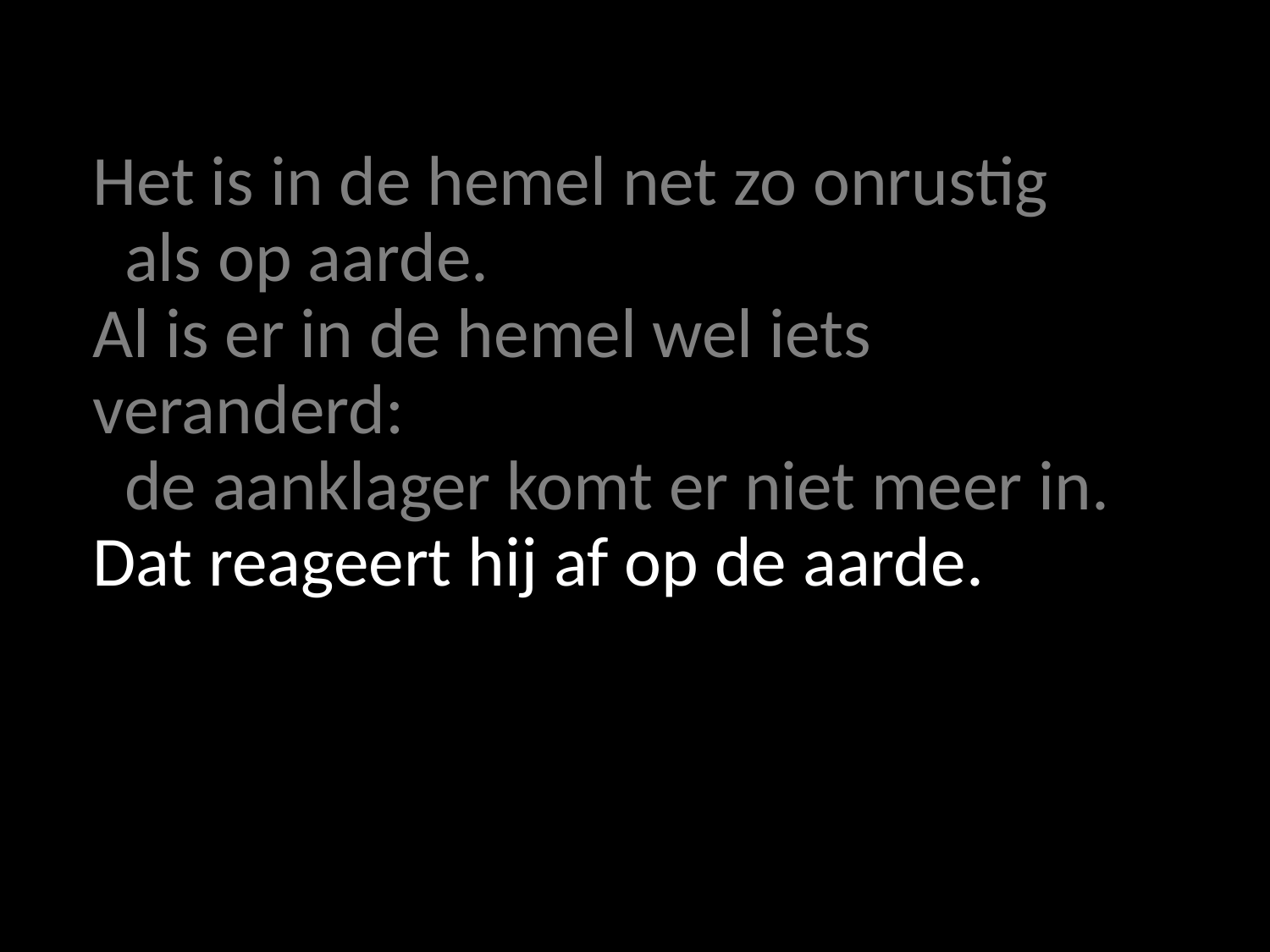

# Het is in de hemel net zo onrustig als op aarde. Al is er in de hemel wel iets veranderd: de aanklager komt er niet meer in. Dat reageert hij af op de aarde.